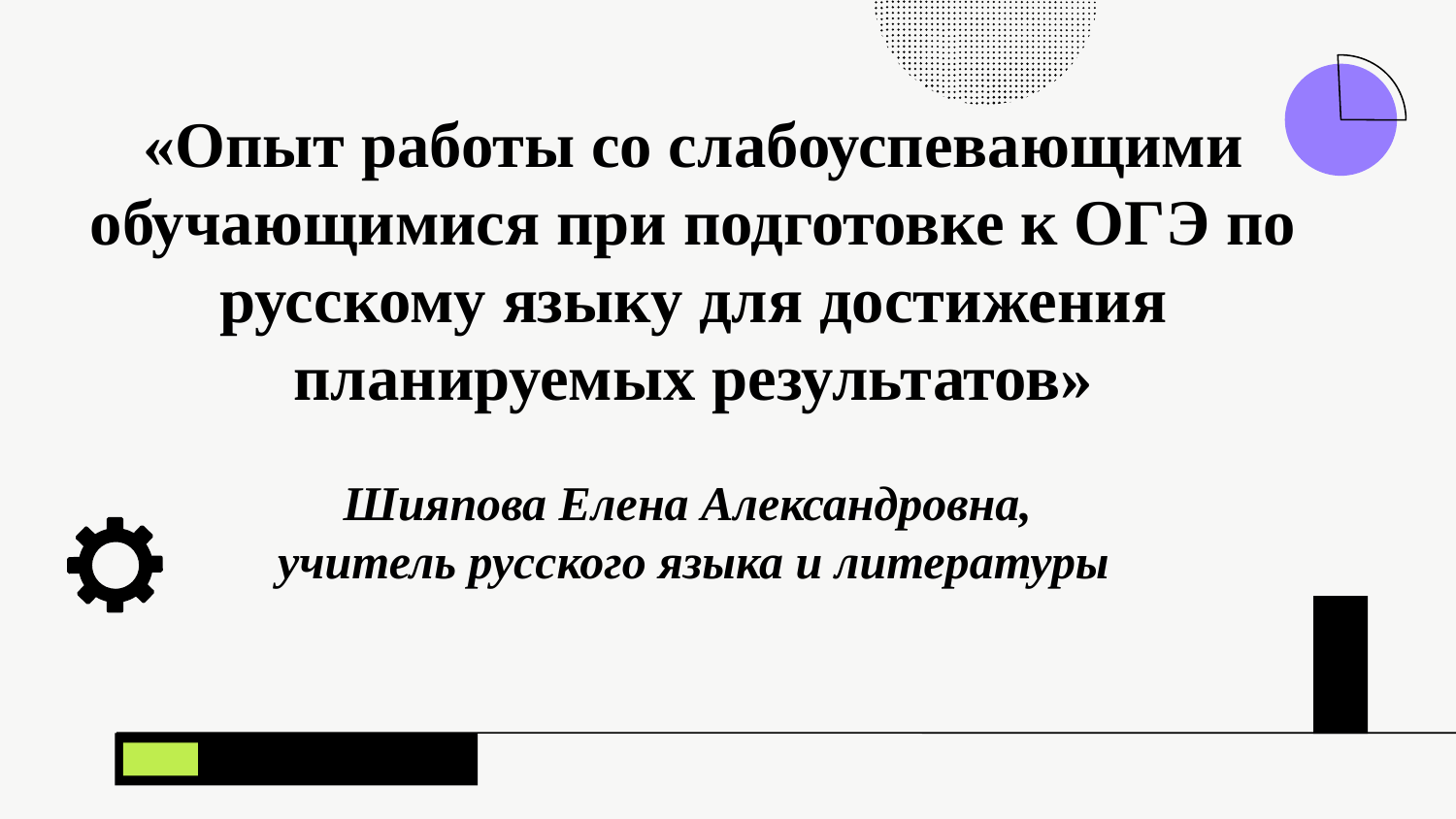

#

«Опыт работы со слабоуспевающими обучающимися при подготовке к ОГЭ по русскому языку для достижения планируемых результатов»

Шияпова Елена Александровна,
учитель русского языка и литературы